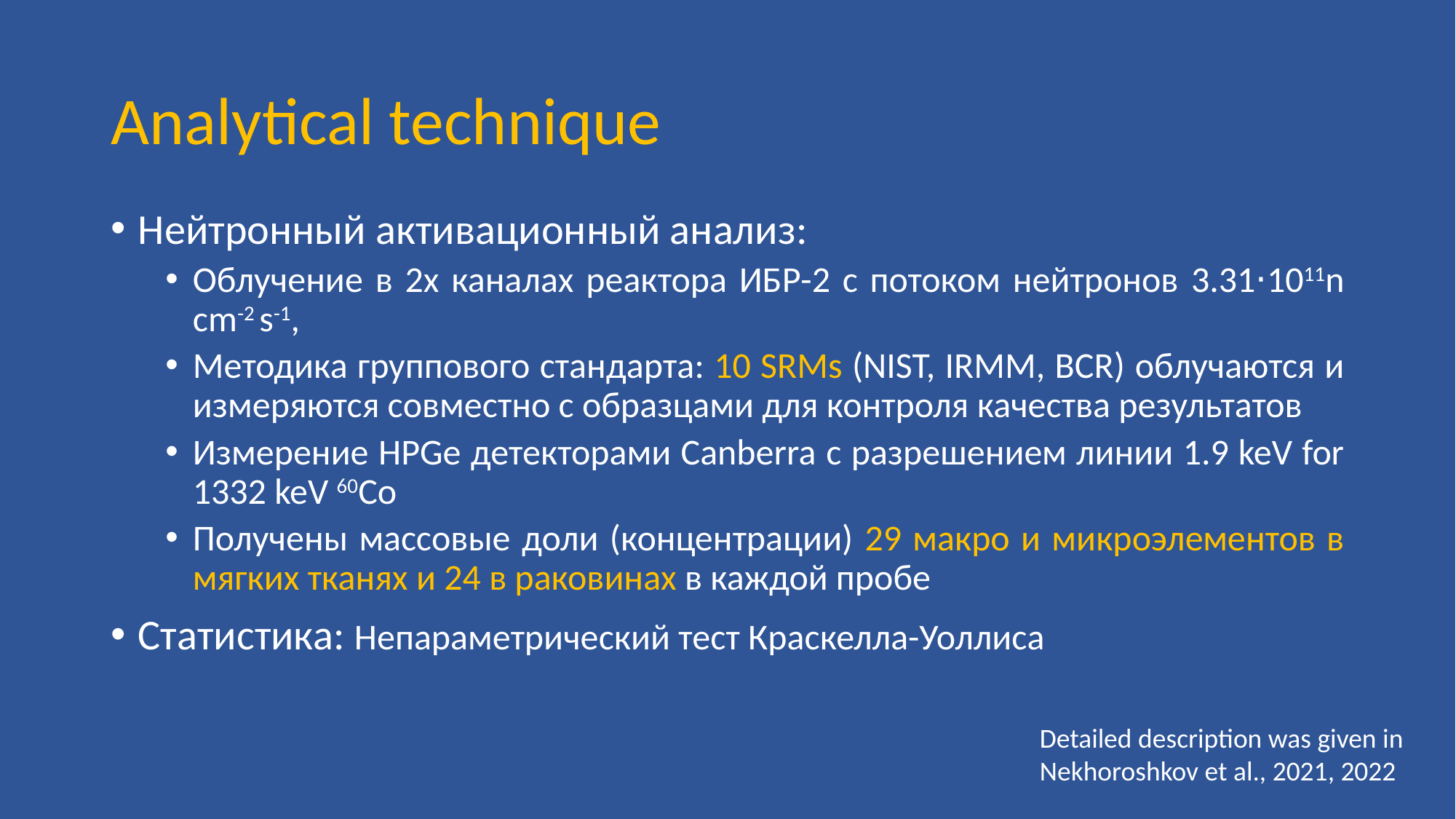

# Analytical technique
Нейтронный активационный анализ:
Облучение в 2х каналах реактора ИБР-2 с потоком нейтронов 3.31⋅1011n cm-2 s-1,
Методика группового стандарта: 10 SRMs (NIST, IRMM, BCR) облучаются и измеряются совместно с образцами для контроля качества результатов
Измерение HPGe детекторами Canberra с разрешением линии 1.9 keV for 1332 keV 60Co
Получены массовые доли (концентрации) 29 макро и микроэлементов в мягких тканях и 24 в раковинах в каждой пробе
Статистика: Непараметрический тест Краскелла-Уоллиса
Detailed description was given in Nekhoroshkov et al., 2021, 2022